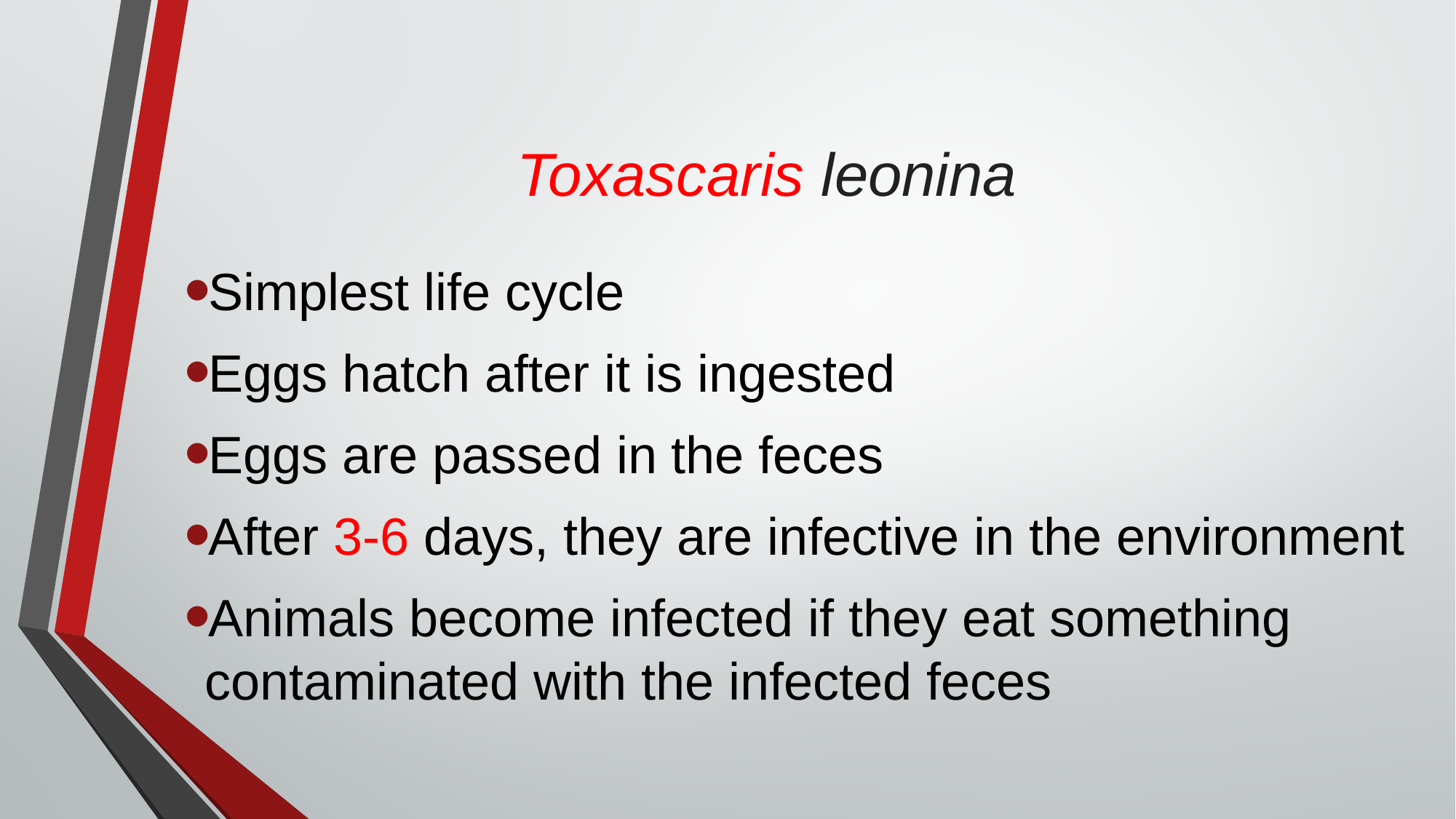

# Toxascaris leonina
Simplest life cycle
Eggs hatch after it is ingested
Eggs are passed in the feces
After 3-6 days, they are infective in the environment
Animals become infected if they eat something contaminated with the infected feces